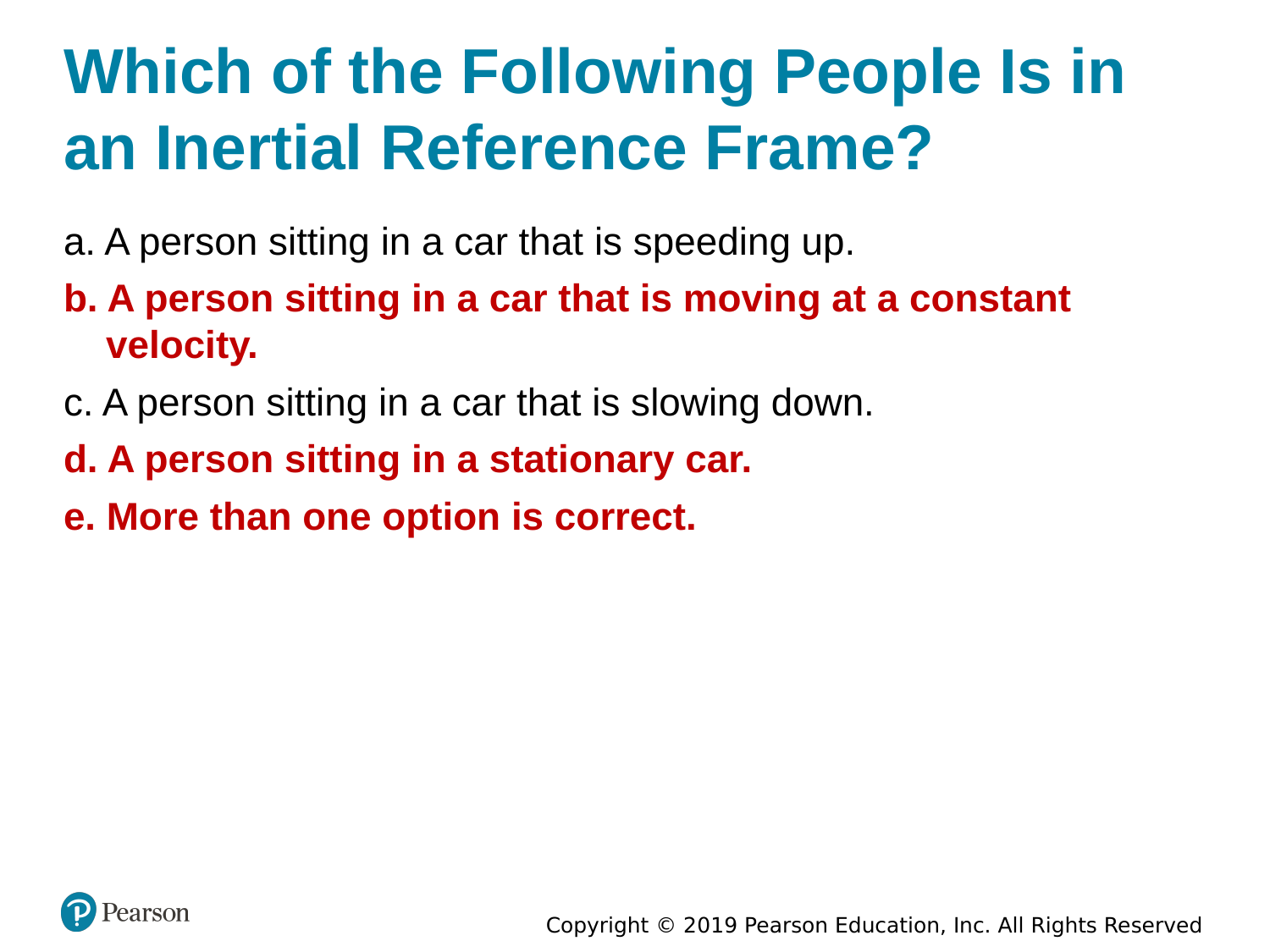

# Which of the Following People Is in an Inertial Reference Frame?
a. A person sitting in a car that is speeding up.
b. A person sitting in a car that is moving at a constant velocity.
c. A person sitting in a car that is slowing down.
d. A person sitting in a stationary car.
e. More than one option is correct.